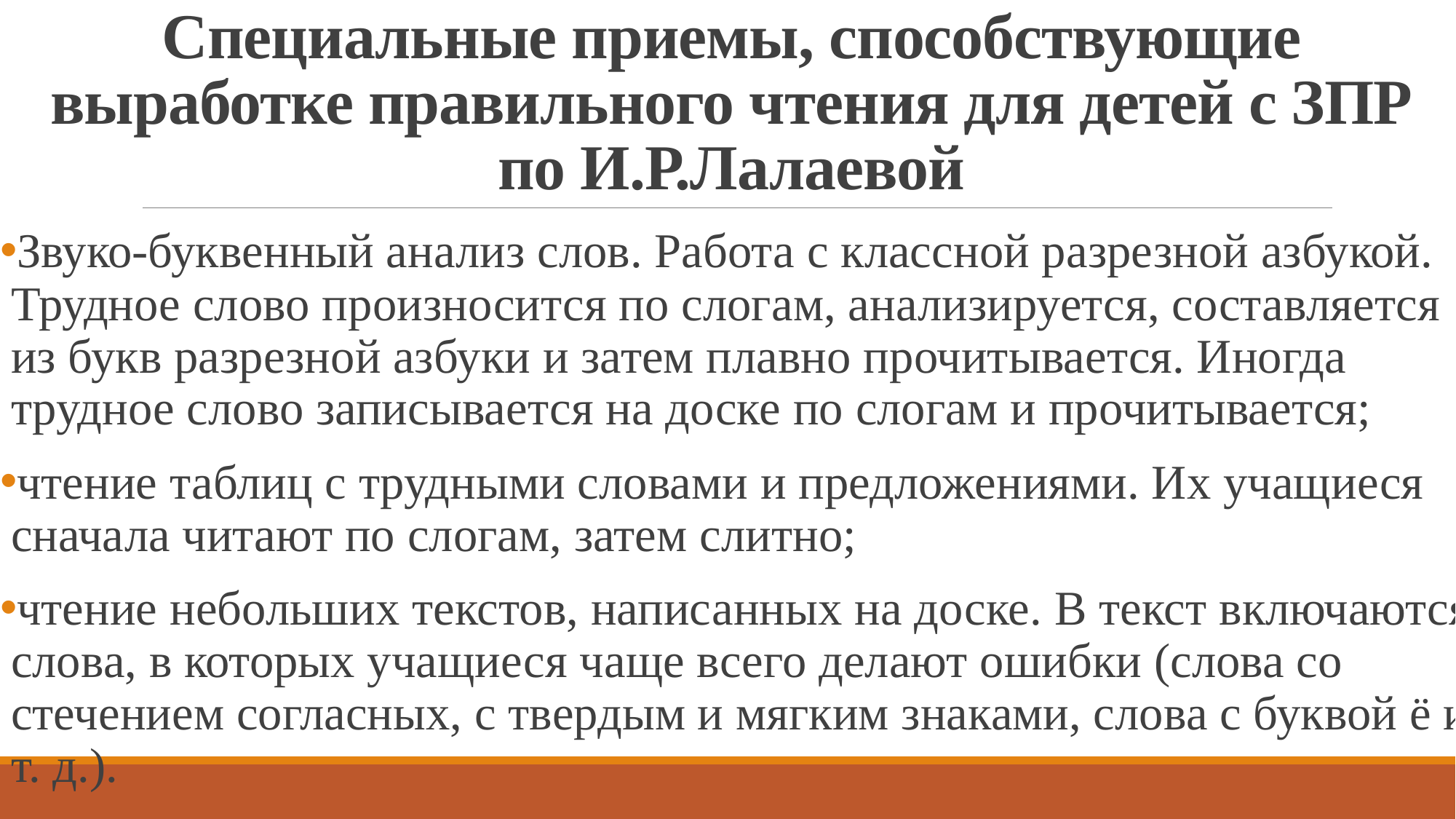

# Специальные приемы, способствующие выработке правильного чтения для детей с ЗПР по И.Р.Лалаевой
Звуко-буквенный анализ слов. Работа с классной разрезной азбукой. Трудное слово произносится по слогам, анализируется, составляется из букв разрезной азбуки и затем плавно прочитывается. Иногда трудное слово записывается на доске по слогам и прочитывается;
чтение таблиц с трудными словами и предложениями. Их учащиеся сначала читают по слогам, затем слитно;
чтение небольших текстов, написанных на доске. В текст включаются слова, в которых учащиеся чаще всего делают ошибки (слова со стечением согласных, с твердым и мягким знаками, слова с буквой ё и т. д.).